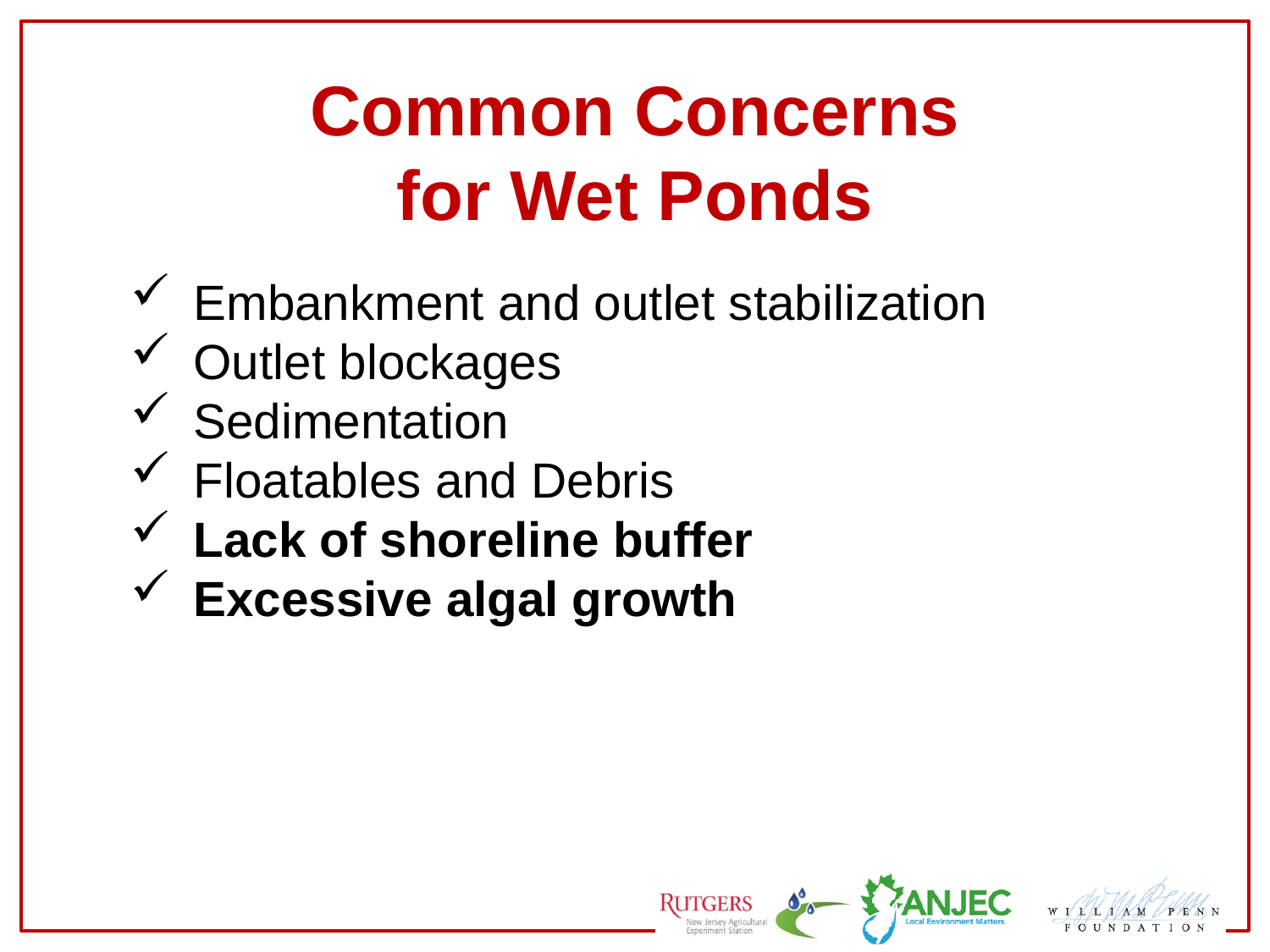

Common Concerns
for Wet Ponds
Embankment and outlet stabilization
Outlet blockages
Sedimentation
Floatables and Debris
Lack of shoreline buffer
Excessive algal growth